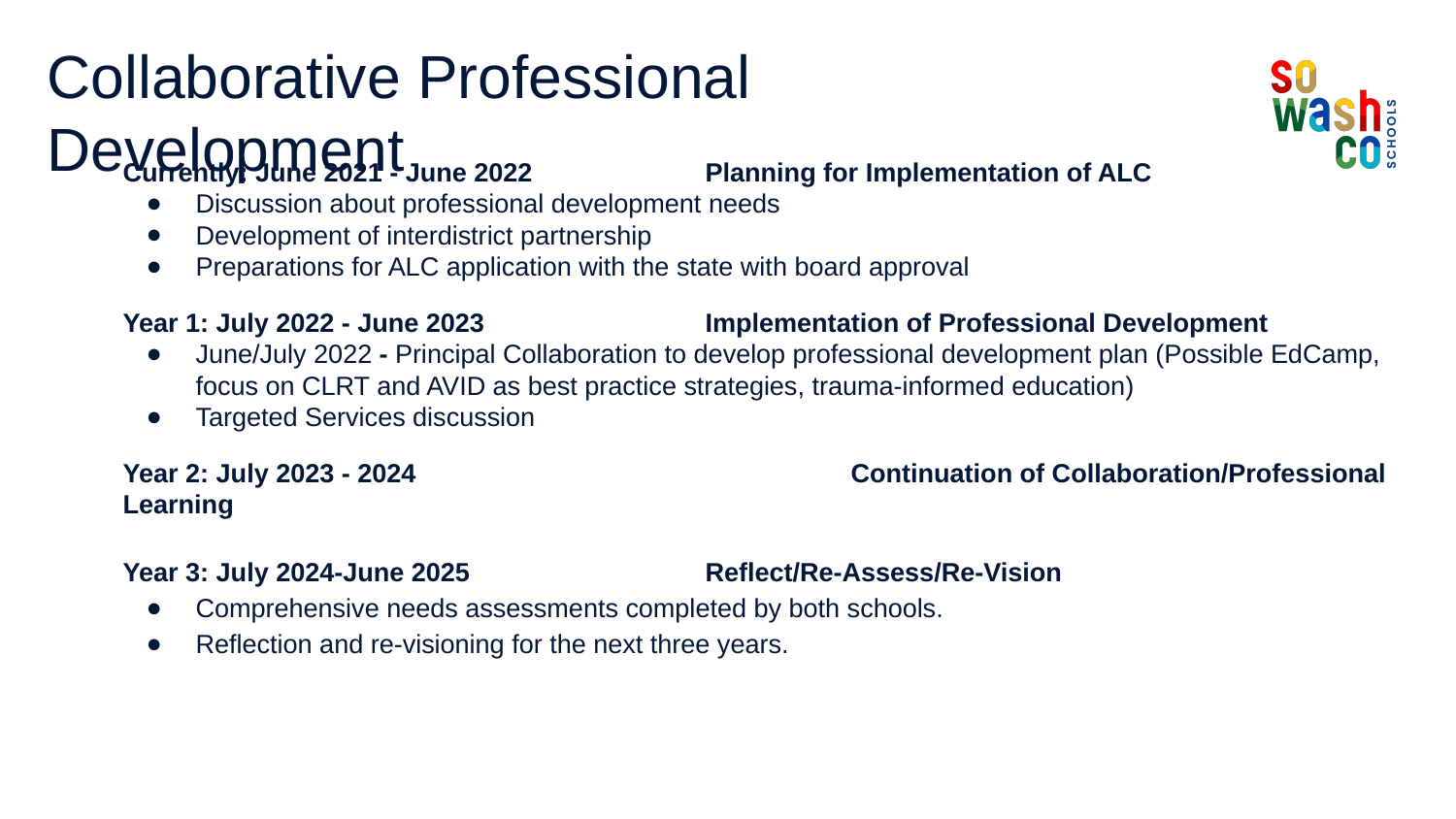

Collaborative Professional Development
Currently: June 2021 - June 2022		Planning for Implementation of ALC
Discussion about professional development needs
Development of interdistrict partnership
Preparations for ALC application with the state with board approval
Year 1: July 2022 - June 2023		Implementation of Professional Development
June/July 2022 - Principal Collaboration to develop professional development plan (Possible EdCamp, focus on CLRT and AVID as best practice strategies, trauma-informed education)
Targeted Services discussion
Year 2: July 2023 - 2024			Continuation of Collaboration/Professional Learning

Year 3: July 2024-June 2025		Reflect/Re-Assess/Re-Vision
Comprehensive needs assessments completed by both schools.
Reflection and re-visioning for the next three years.